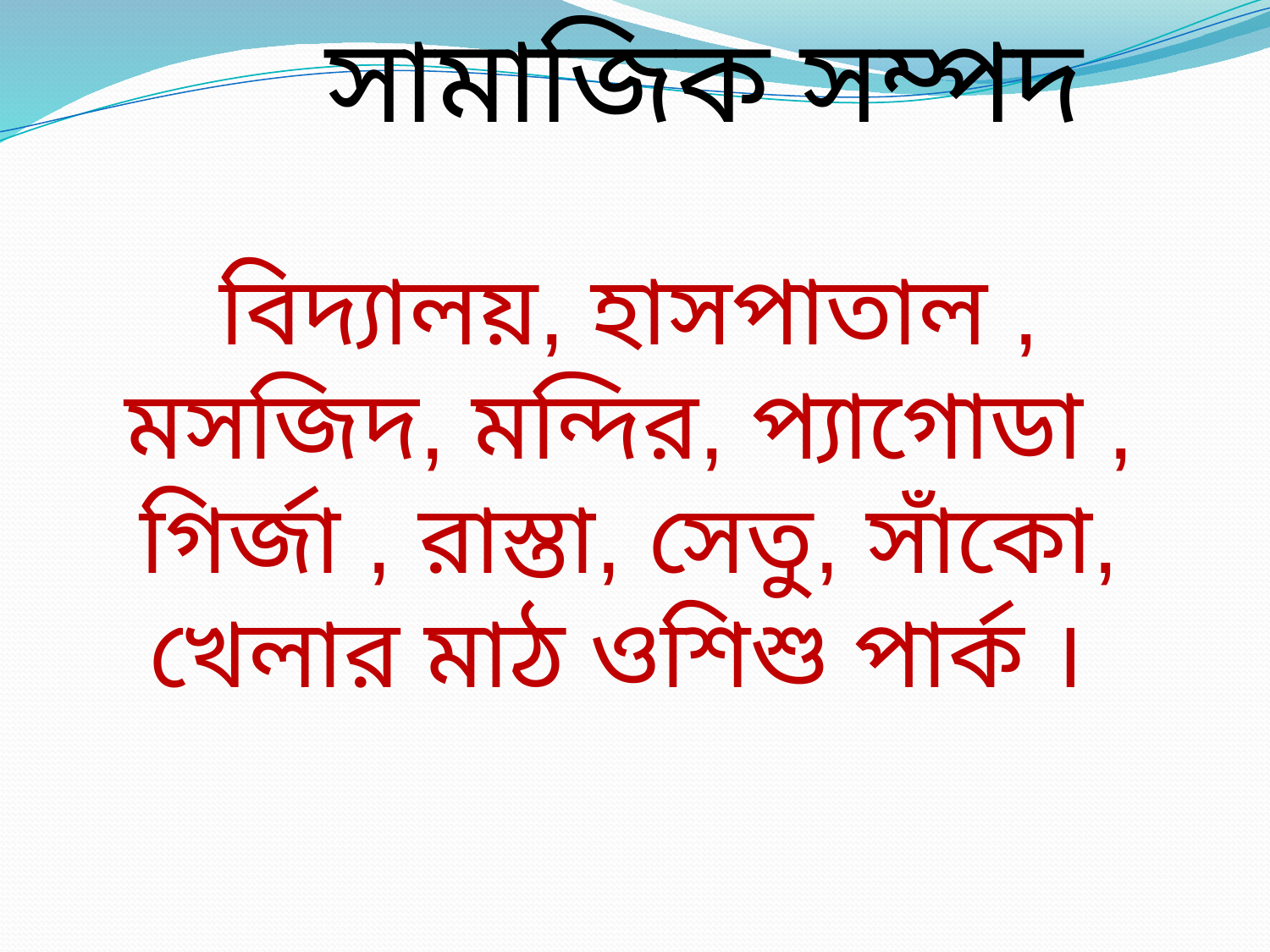

সামাজিক সম্পদ
বিদ্যালয়, হাসপাতাল , মসজিদ, মন্দির, প্যাগোডা , গির্জা , রাস্তা, সেতু, সাঁকো, খেলার মাঠ ওশিশু পার্ক ।